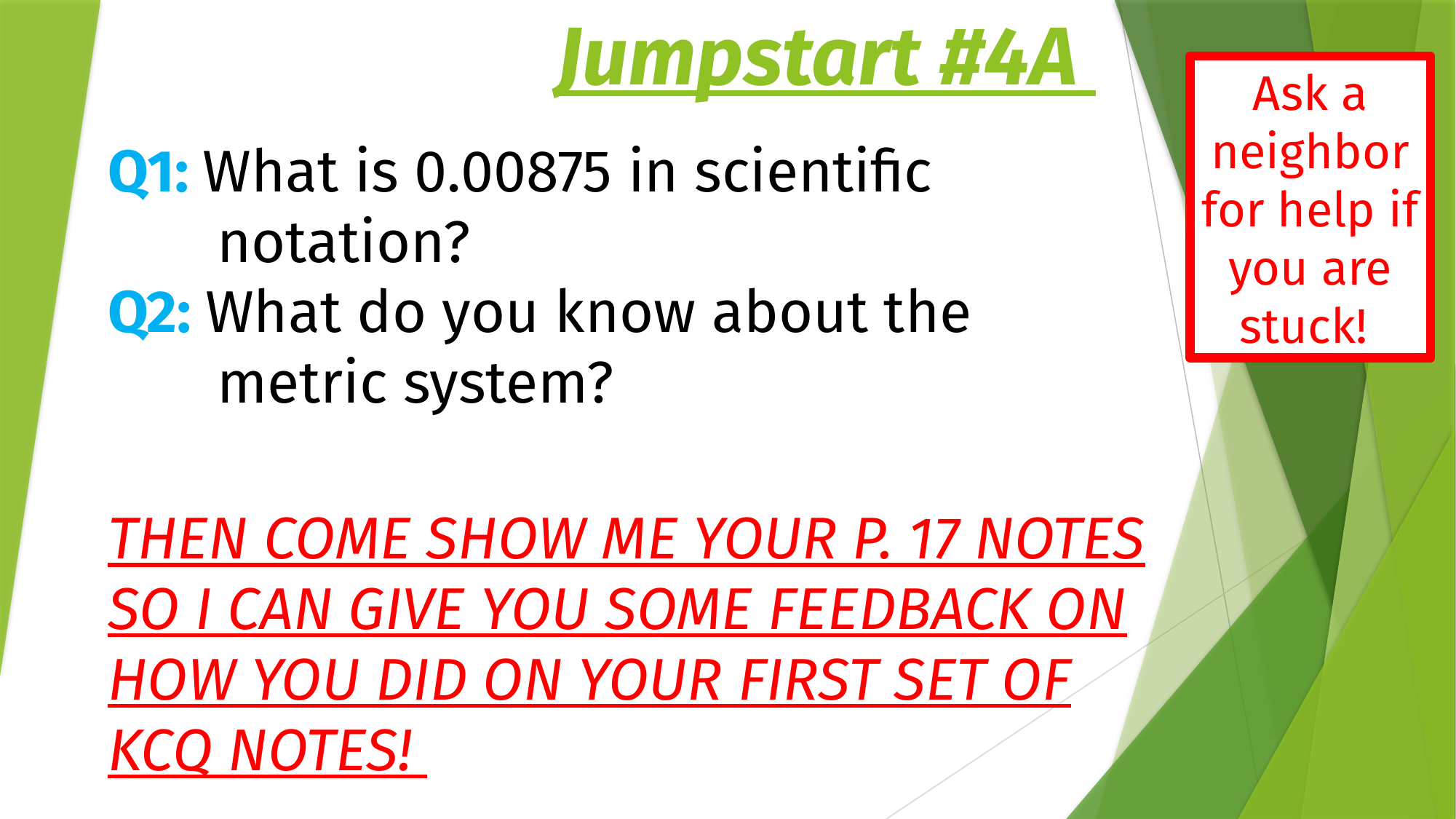

# Jumpstart #4A

Q1: What is 0.00875 in scientific
       notation?
Q2: What do you know about the
       metric system?
THEN COME SHOW ME YOUR P. 17 NOTES SO I CAN GIVE YOU SOME FEEDBACK ON HOW YOU DID ON YOUR FIRST SET OF KCQ NOTES!

Ask a neighbor for help if you are stuck!